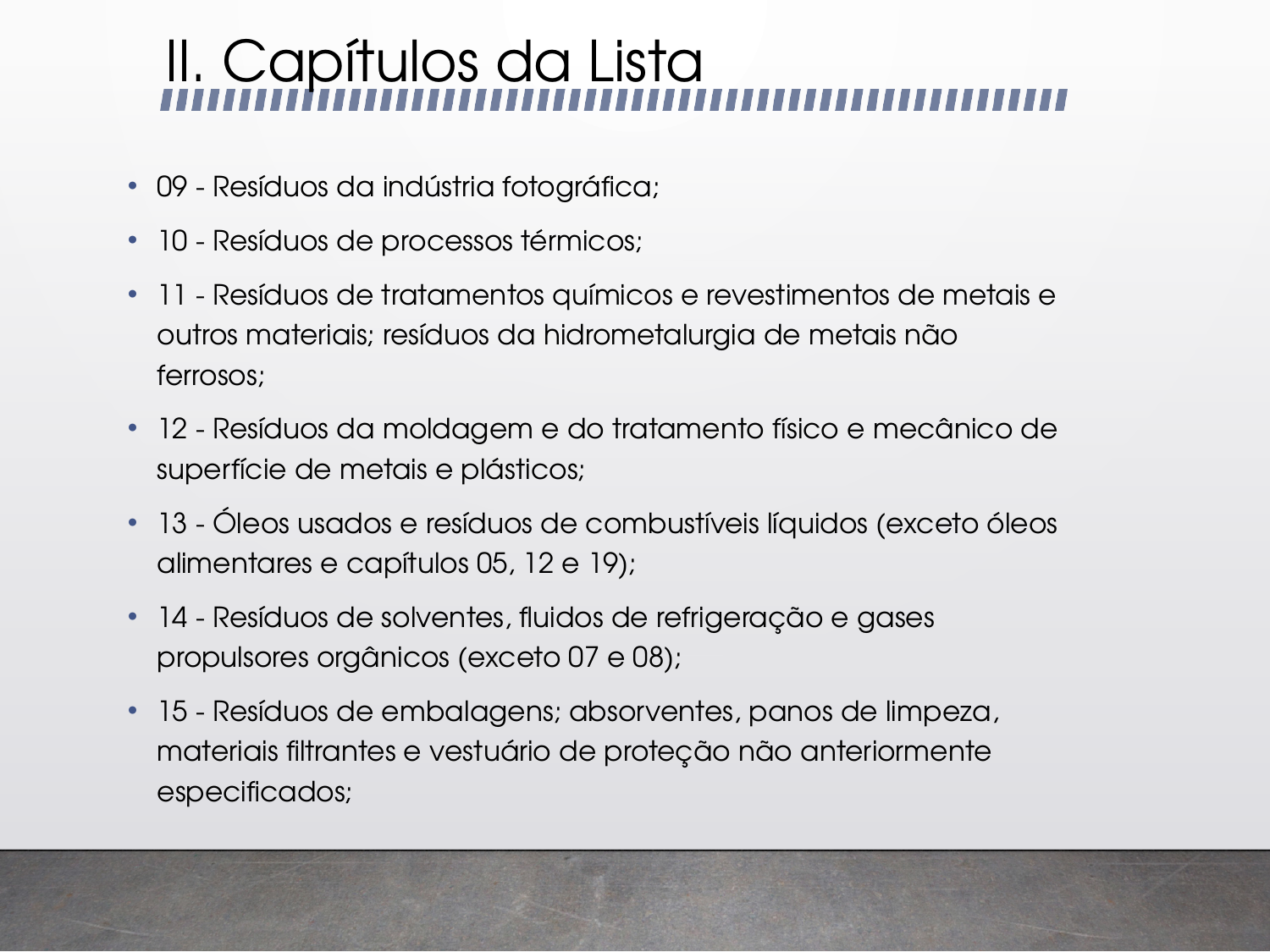

# II. Capítulos da Lista
09 - Resíduos da indústria fotográfica;
10 - Resíduos de processos térmicos;
11 - Resíduos de tratamentos químicos e revestimentos de metais e outros materiais; resíduos da hidrometalurgia de metais não ferrosos;
12 - Resíduos da moldagem e do tratamento físico e mecânico de superfície de metais e plásticos;
13 - Óleos usados e resíduos de combustíveis líquidos (exceto óleos alimentares e capítulos 05, 12 e 19);
14 - Resíduos de solventes, fluidos de refrigeração e gases propulsores orgânicos (exceto 07 e 08);
15 - Resíduos de embalagens; absorventes, panos de limpeza, materiais filtrantes e vestuário de proteção não anteriormente especificados;